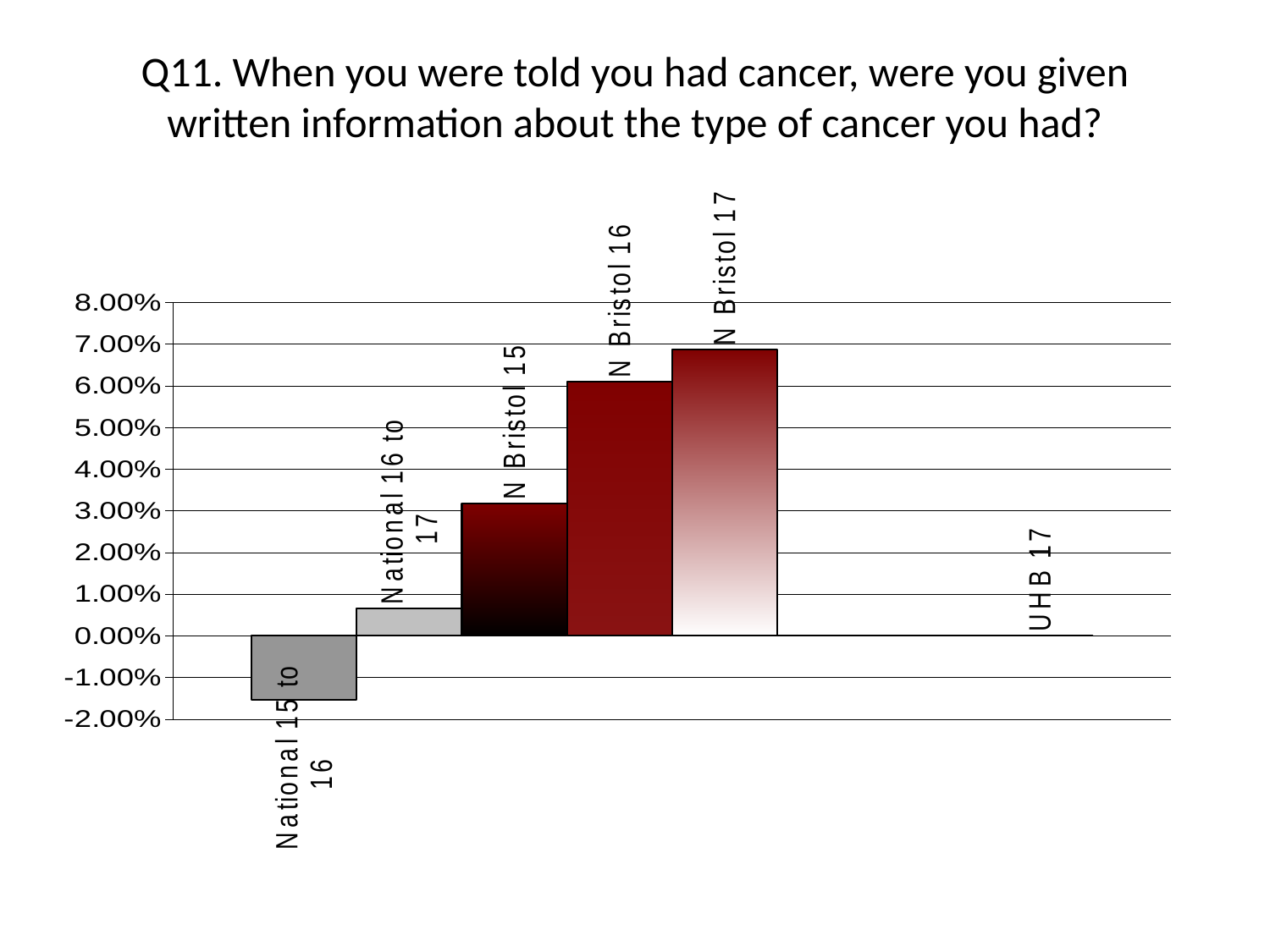

# Q11. When you were told you had cancer, were you given written information about the type of cancer you had?

### Chart

| Category | National 15 to 16 | National 16 to 17 | N Bristol 15 | N Bristol 16 | N Bristol 17 | UHB 15 | UHB 16 | UHB 17 |
|---|---|---|---|---|---|---|---|---|